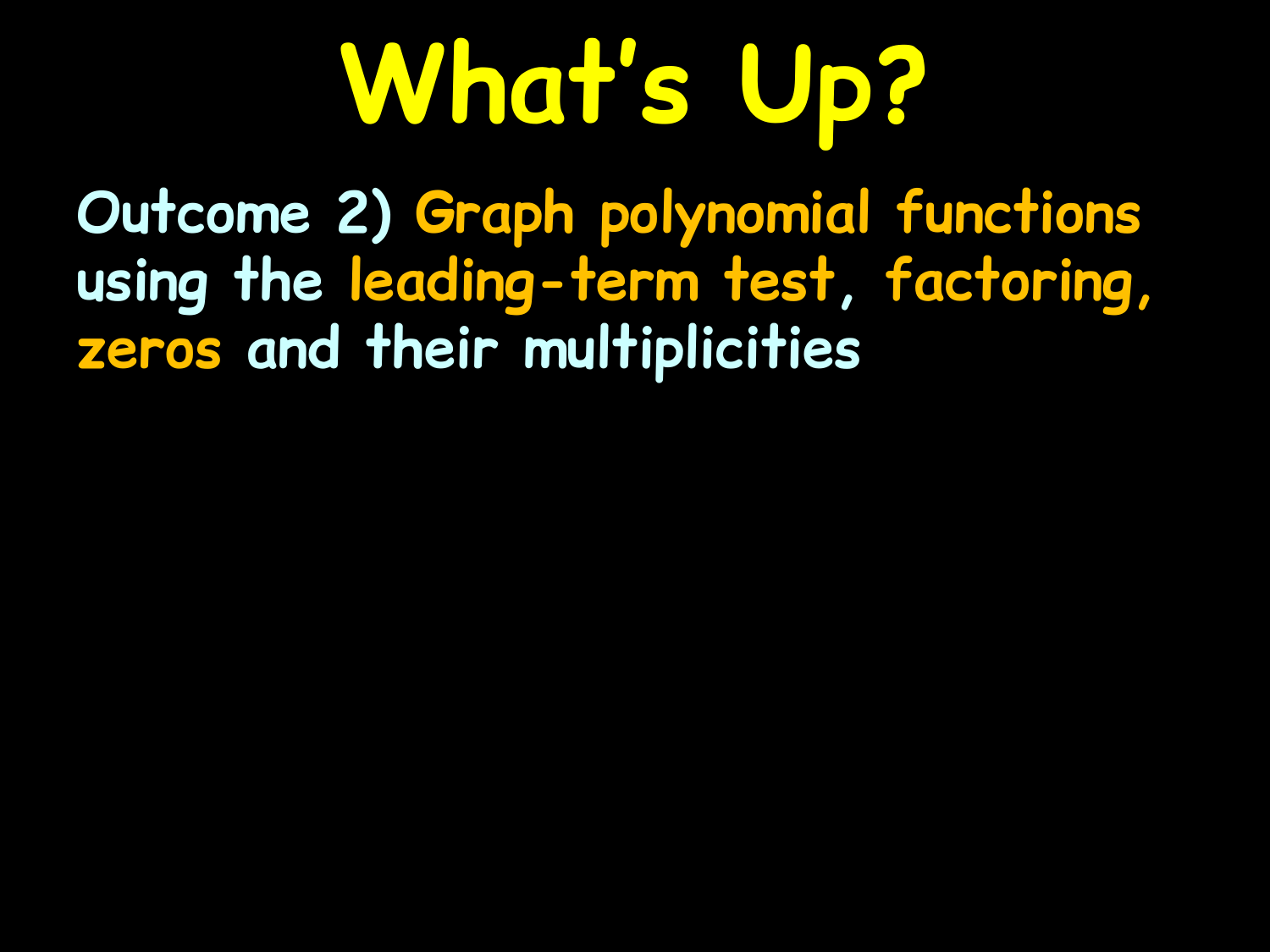

# What’s Up?
Outcome 2) Graph polynomial functions using the leading-term test, factoring, zeros and their multiplicities